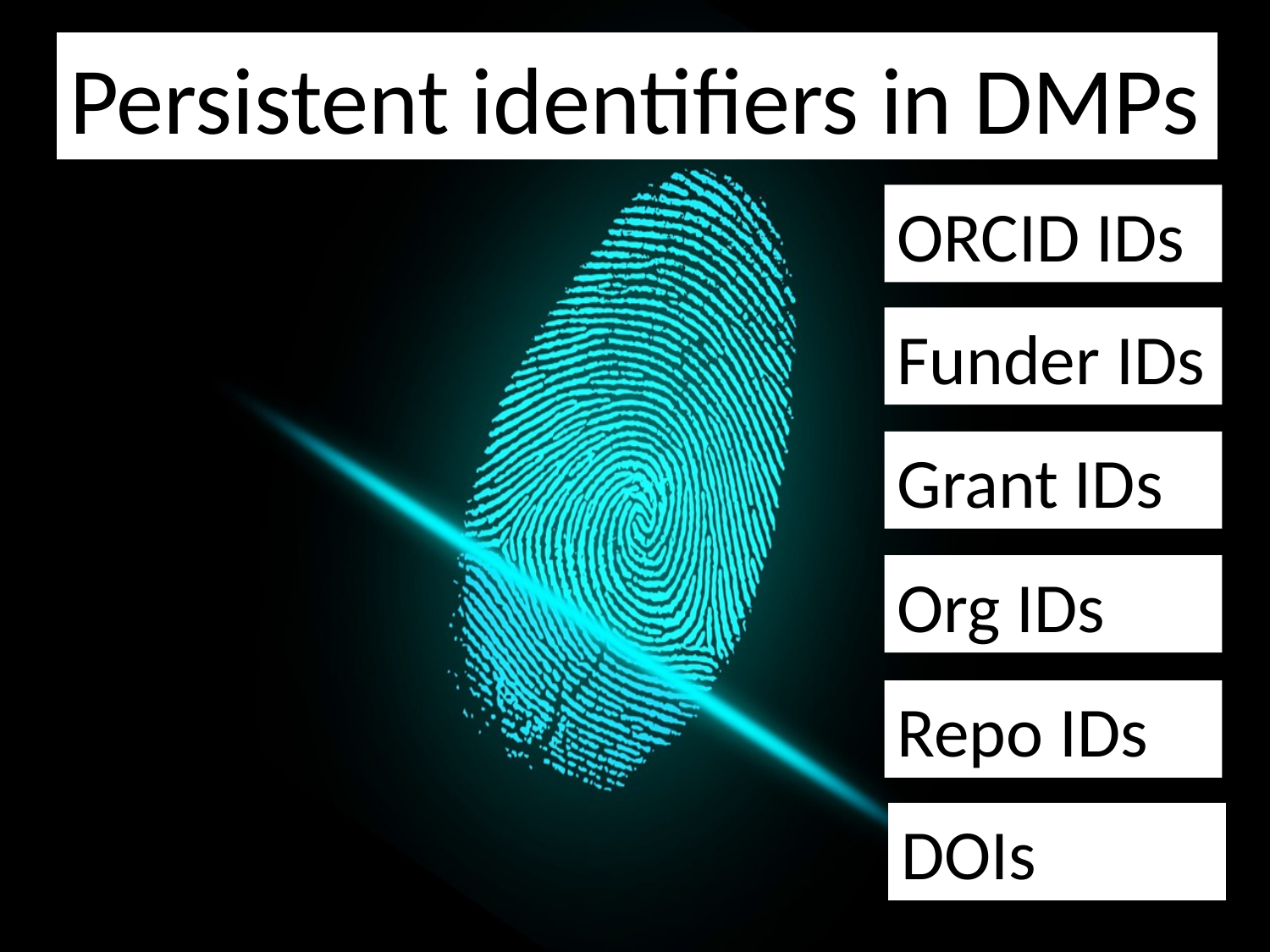

Persistent identifiers in DMPs
ORCID IDs
Funder IDs
Grant IDs
Org IDs
Repo IDs
DOIs